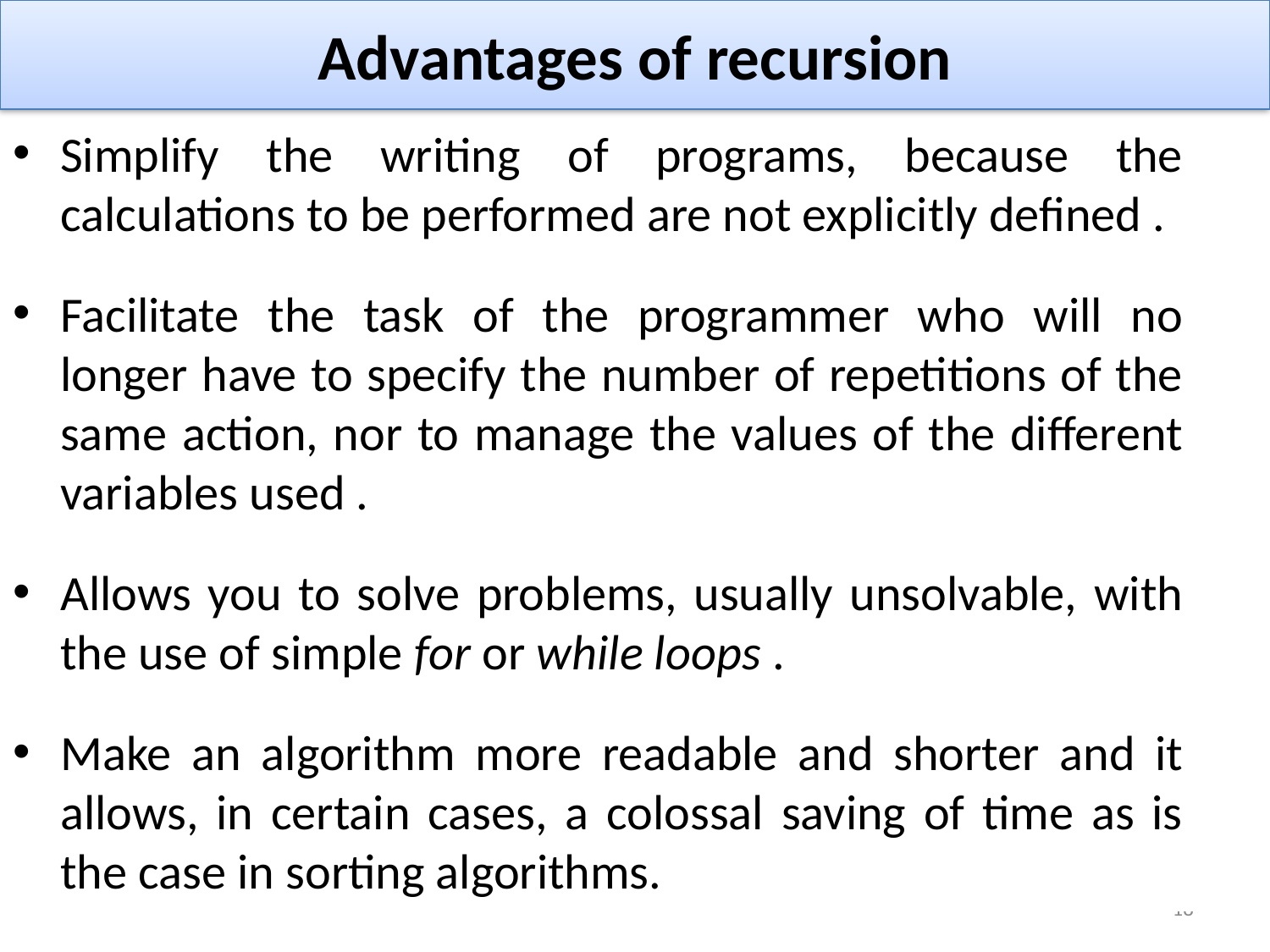

# Advantages of recursion
Simplify the writing of programs, because the calculations to be performed are not explicitly defined .
Facilitate the task of the programmer who will no longer have to specify the number of repetitions of the same action, nor to manage the values of the different variables used .
Allows you to solve problems, usually unsolvable, with the use of simple for or while loops .
Make an algorithm more readable and shorter and it allows, in certain cases, a colossal saving of time as is the case in sorting algorithms.
18